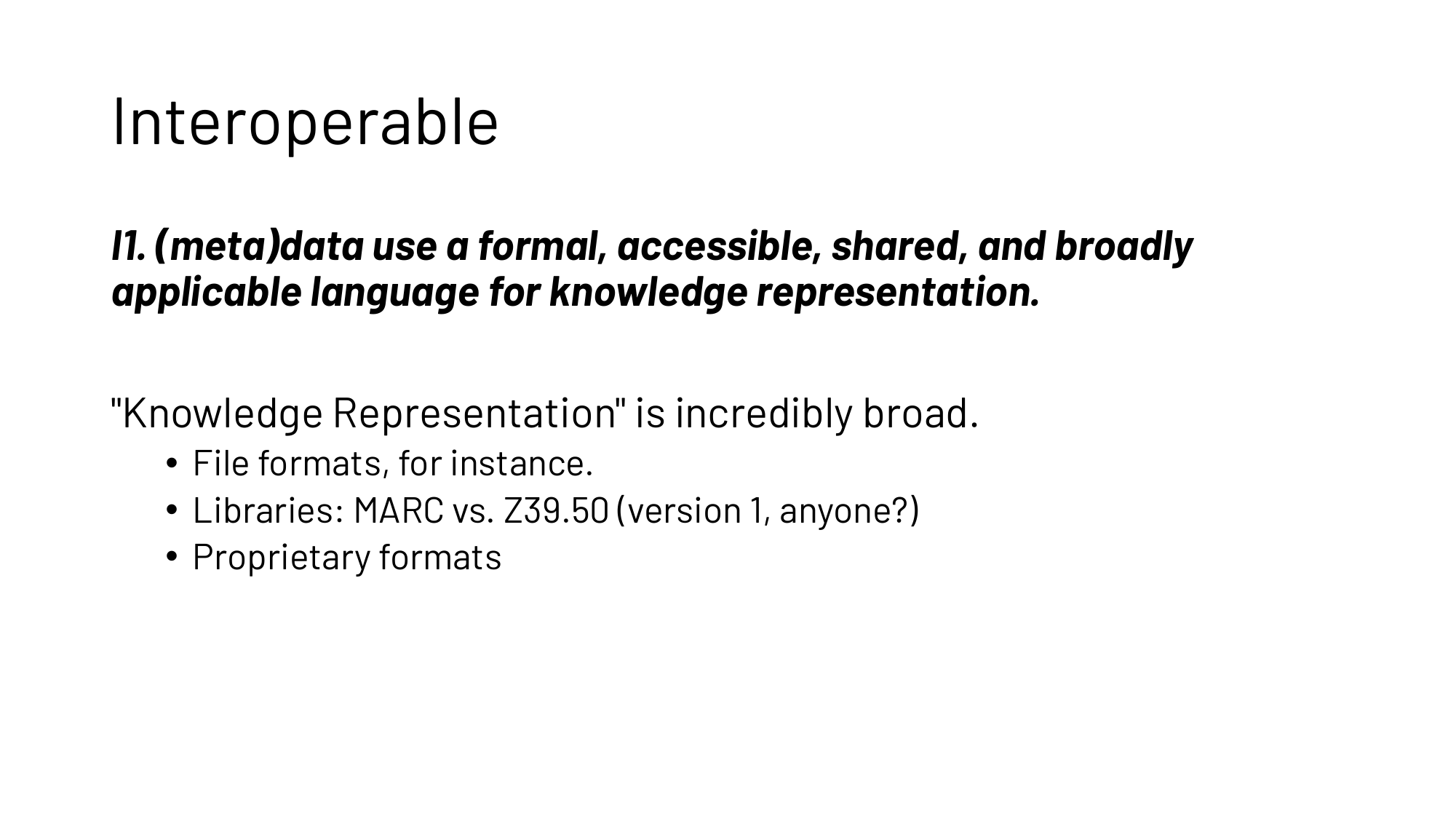

# Interoperable
I1. (meta)data use a formal, accessible, shared, and broadly applicable language for knowledge representation.

"Knowledge Representation" is incredibly broad.
File formats, for instance.
Libraries: MARC vs. Z39.50 (version 1, anyone?)
Proprietary formats